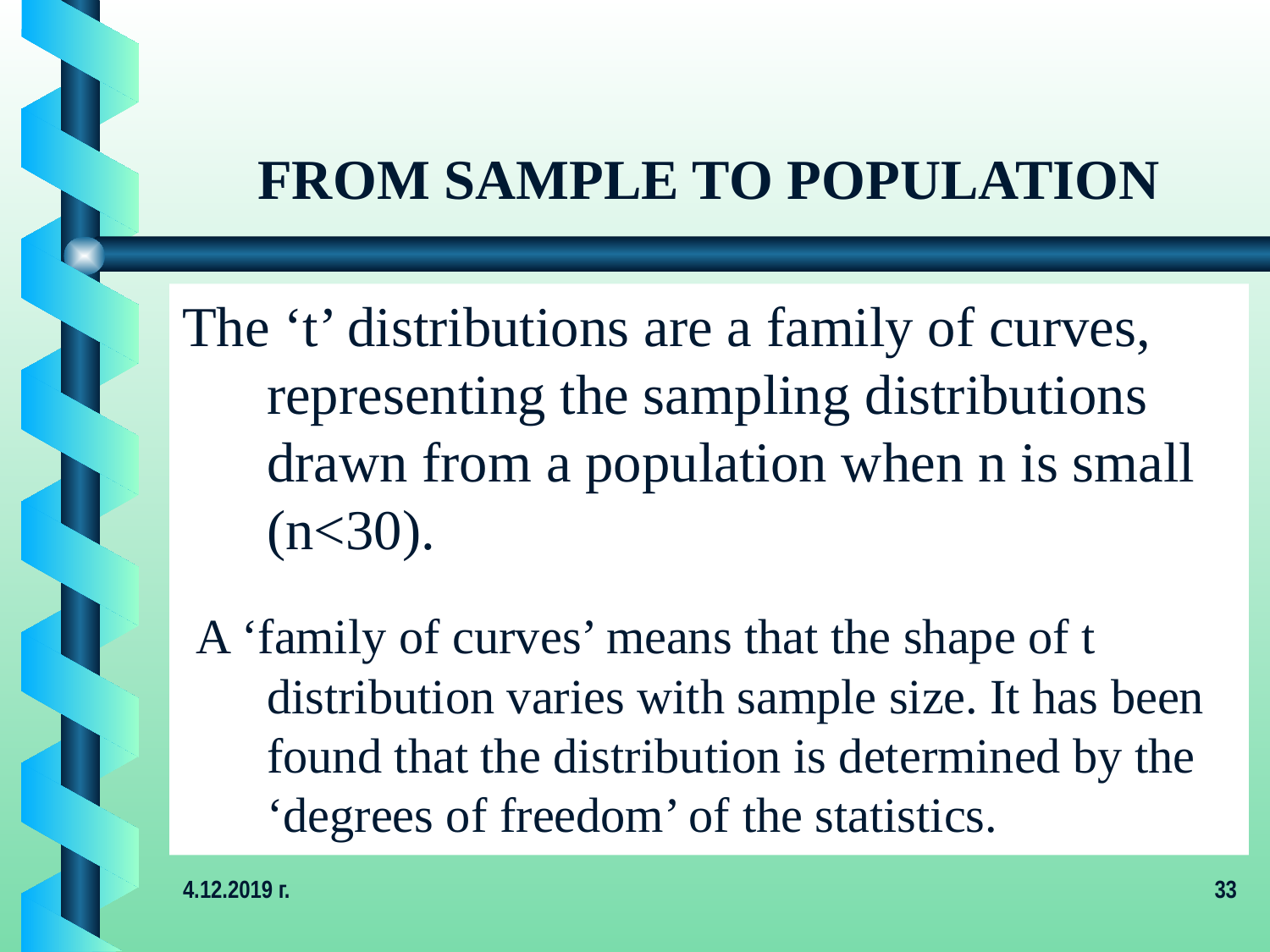

# FROM SAMPLE TO POPULATION
The ‘t’ distributions are a family of curves, representing the sampling distributions drawn from a population when n is small (n<30).

 A ‘family of curves’ means that the shape of t distribution varies with sample size. It has been found that the distribution is determined by the ‘degrees of freedom’ of the statistics.
4.12.2019 г.
33